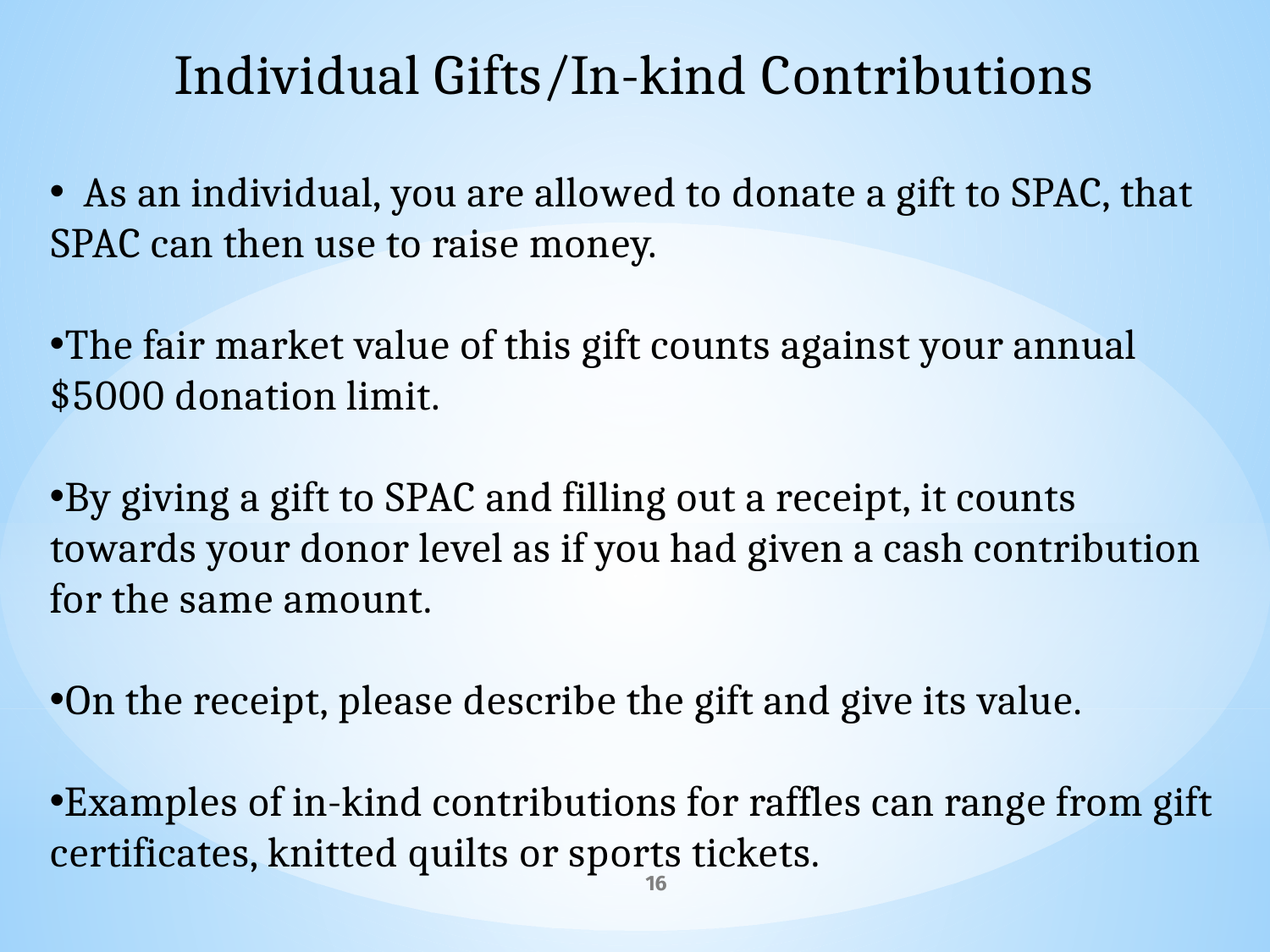

Individual Gifts/In-kind Contributions
  As an individual, you are allowed to donate a gift to SPAC, that SPAC can then use to raise money.

The fair market value of this gift counts against your annual $5000 donation limit.

By giving a gift to SPAC and filling out a receipt, it counts towards your donor level as if you had given a cash contribution for the same amount.

On the receipt, please describe the gift and give its value.

Examples of in-kind contributions for raffles can range from gift certificates, knitted quilts or sports tickets.

16